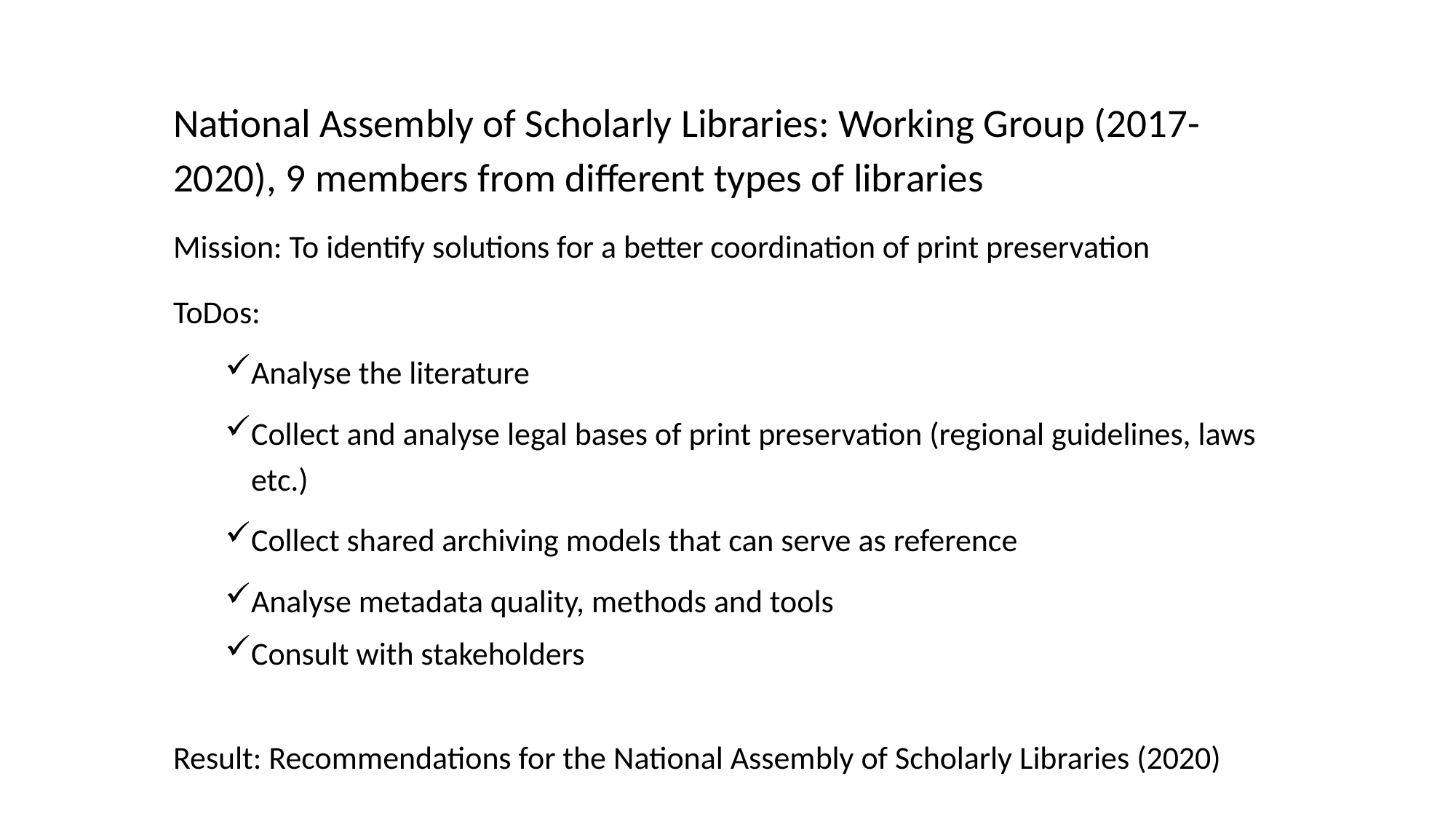

National Assembly of Scholarly Libraries: Working Group (2017-2020), 9 members from different types of libraries
Mission: To identify solutions for a better coordination of print preservation
ToDos:
Analyse the literature
Collect and analyse legal bases of print preservation (regional guidelines, laws etc.)
Collect shared archiving models that can serve as reference
Analyse metadata quality, methods and tools
Consult with stakeholders

Result: Recommendations for the National Assembly of Scholarly Libraries (2020)